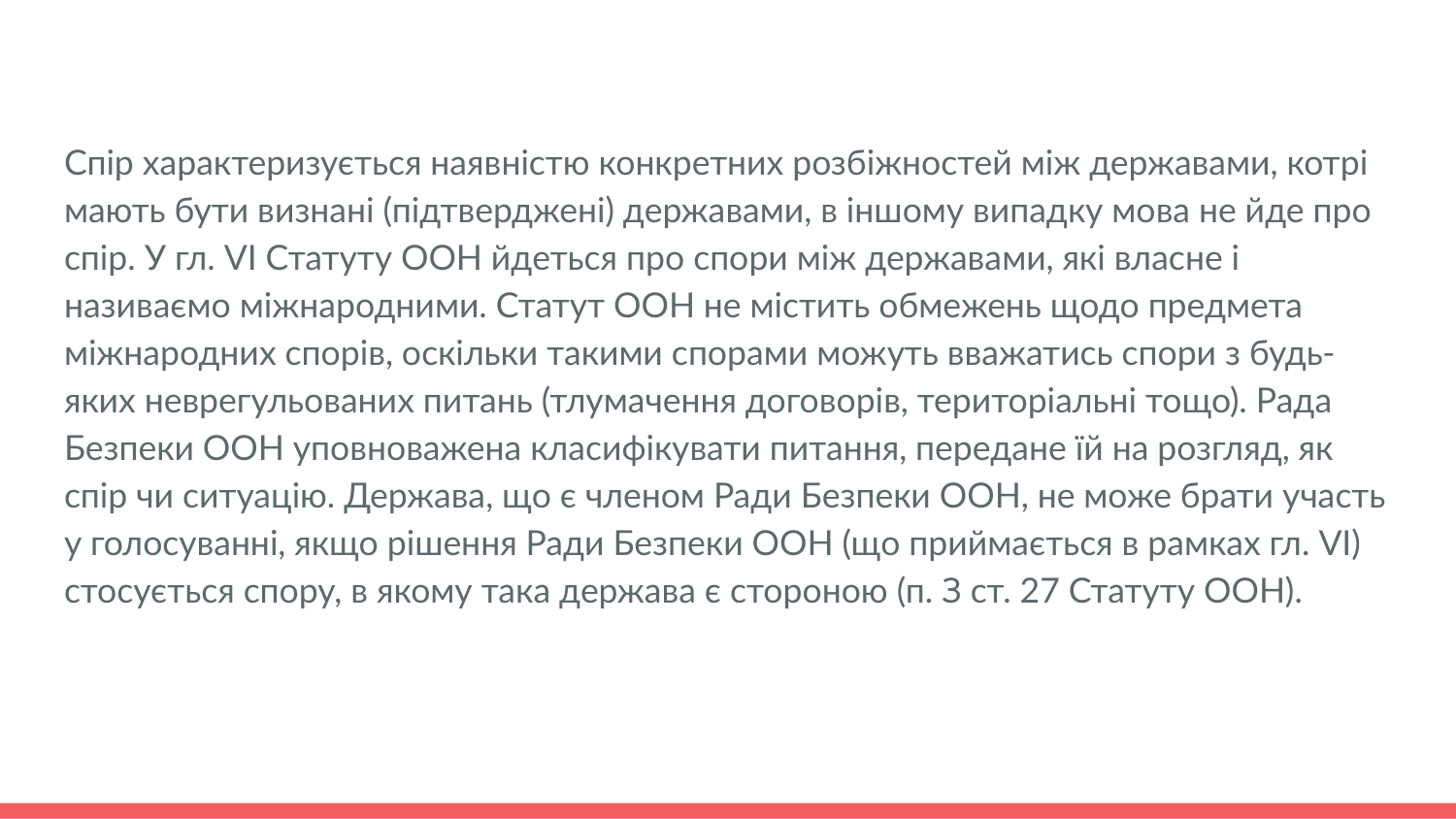

Спір характеризується наявністю конкретних розбіжностей між державами, котрі мають бути визнані (підтверджені) державами, в іншому випадку мова не йде про спір. У гл. VI Статуту ООН йдеться про спори між державами, які власне і називаємо міжнародними. Статут ООН не містить обмежень щодо предмета міжнародних спорів, оскільки такими спорами можуть вважатись спори з будь-яких неврегульованих питань (тлумачення договорів, територіальні тощо). Рада Безпеки ООН уповноважена класифікувати питання, передане їй на розгляд, як спір чи ситуацію. Держава, що є членом Ради Безпеки ООН, не може брати участь у голосуванні, якщо рішення Ради Безпеки ООН (що приймається в рамках гл. VI) стосується спору, в якому така держава є стороною (п. З ст. 27 Статуту ООН).